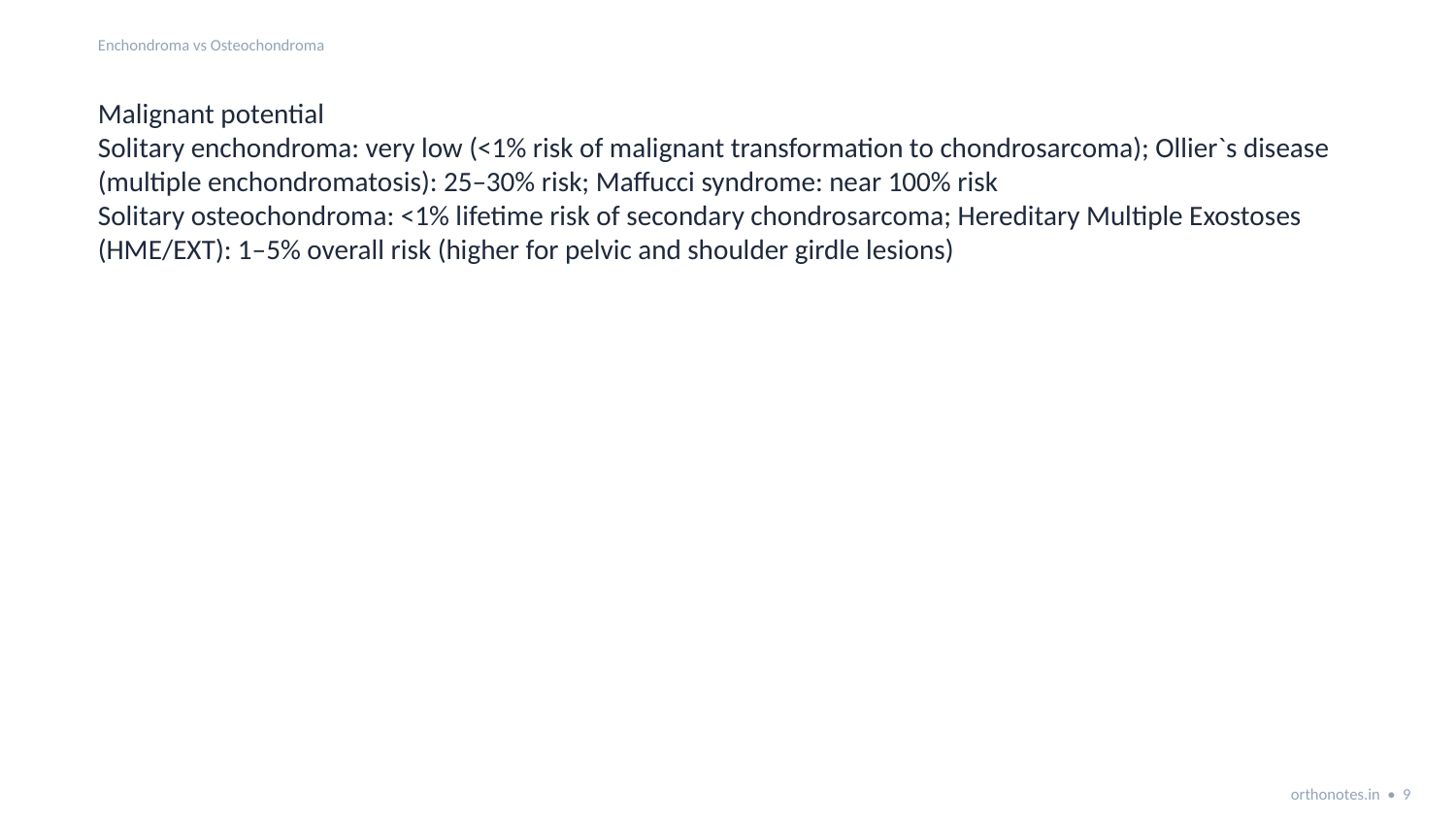

Enchondroma vs Osteochondroma
Malignant potential
Solitary enchondroma: very low (<1% risk of malignant transformation to chondrosarcoma); Ollier`s disease (multiple enchondromatosis): 25–30% risk; Maffucci syndrome: near 100% risk
Solitary osteochondroma: <1% lifetime risk of secondary chondrosarcoma; Hereditary Multiple Exostoses (HME/EXT): 1–5% overall risk (higher for pelvic and shoulder girdle lesions)
orthonotes.in  •  9